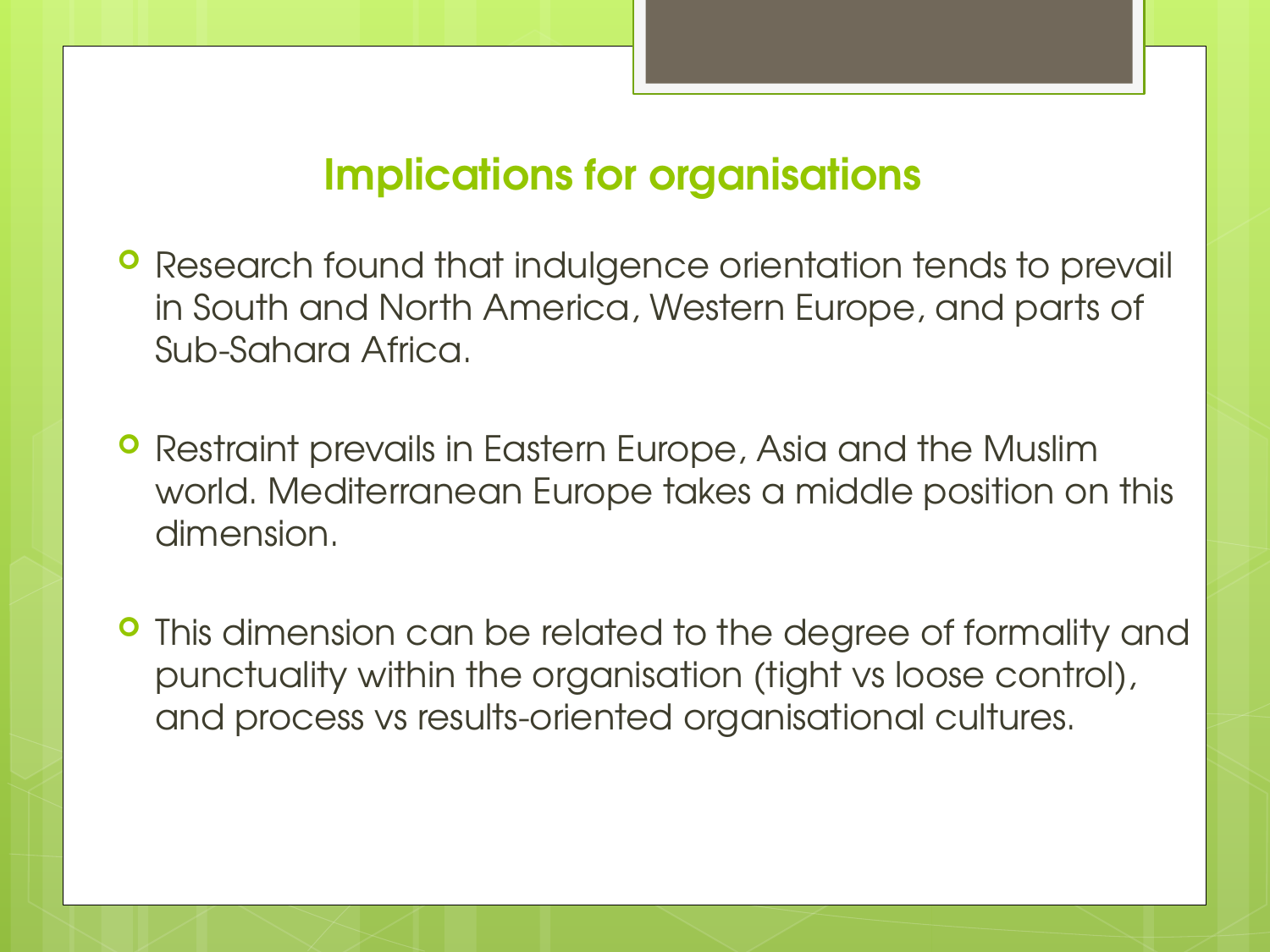

# Implications for organisations
Research found that indulgence orientation tends to prevail in South and North America, Western Europe, and parts of Sub-Sahara Africa.

Restraint prevails in Eastern Europe, Asia and the Muslim world. Mediterranean Europe takes a middle position on this dimension.

This dimension can be related to the degree of formality and punctuality within the organisation (tight vs loose control), and process vs results-oriented organisational cultures.